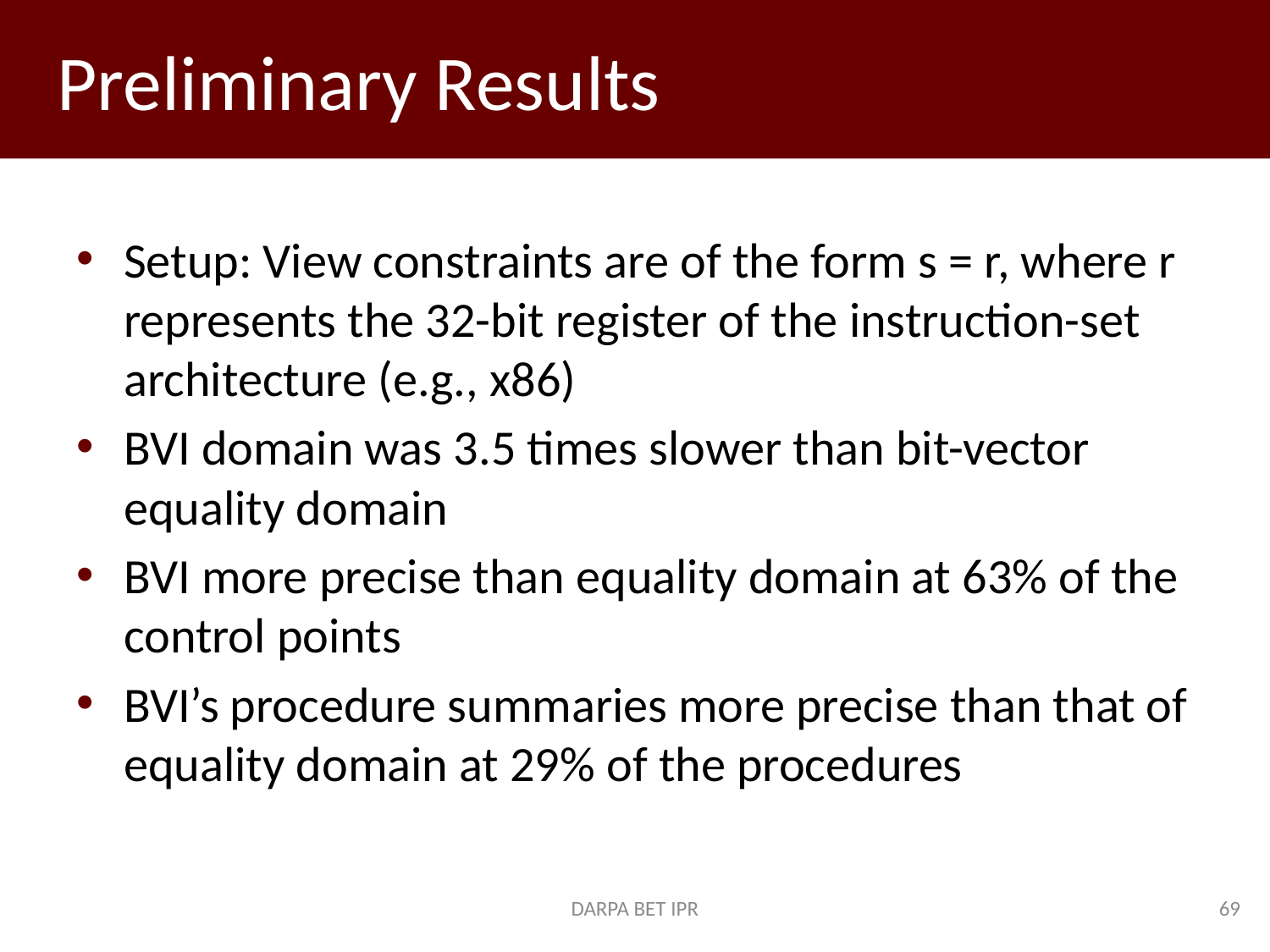

# Preliminary Results
Setup: View constraints are of the form s = r, where r represents the 32-bit register of the instruction-set architecture (e.g., x86)
BVI domain was 3.5 times slower than bit-vector equality domain
BVI more precise than equality domain at 63% of the control points
BVI’s procedure summaries more precise than that of equality domain at 29% of the procedures

DARPA BET IPR
69